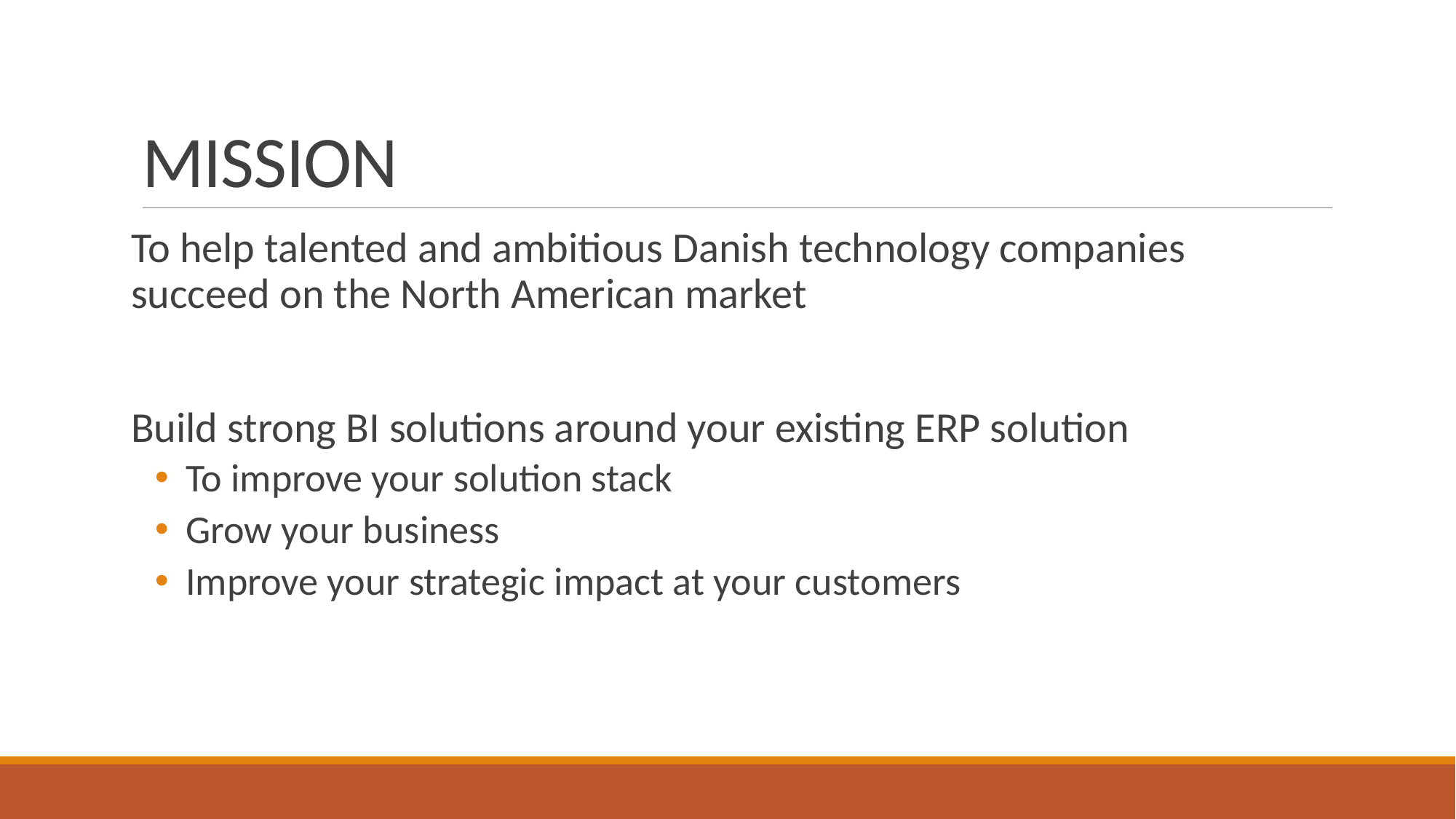

# MISSION
To help talented and ambitious Danish technology companies succeed on the North American market

Build strong BI solutions around your existing ERP solution
 To improve your solution stack
 Grow your business
 Improve your strategic impact at your customers